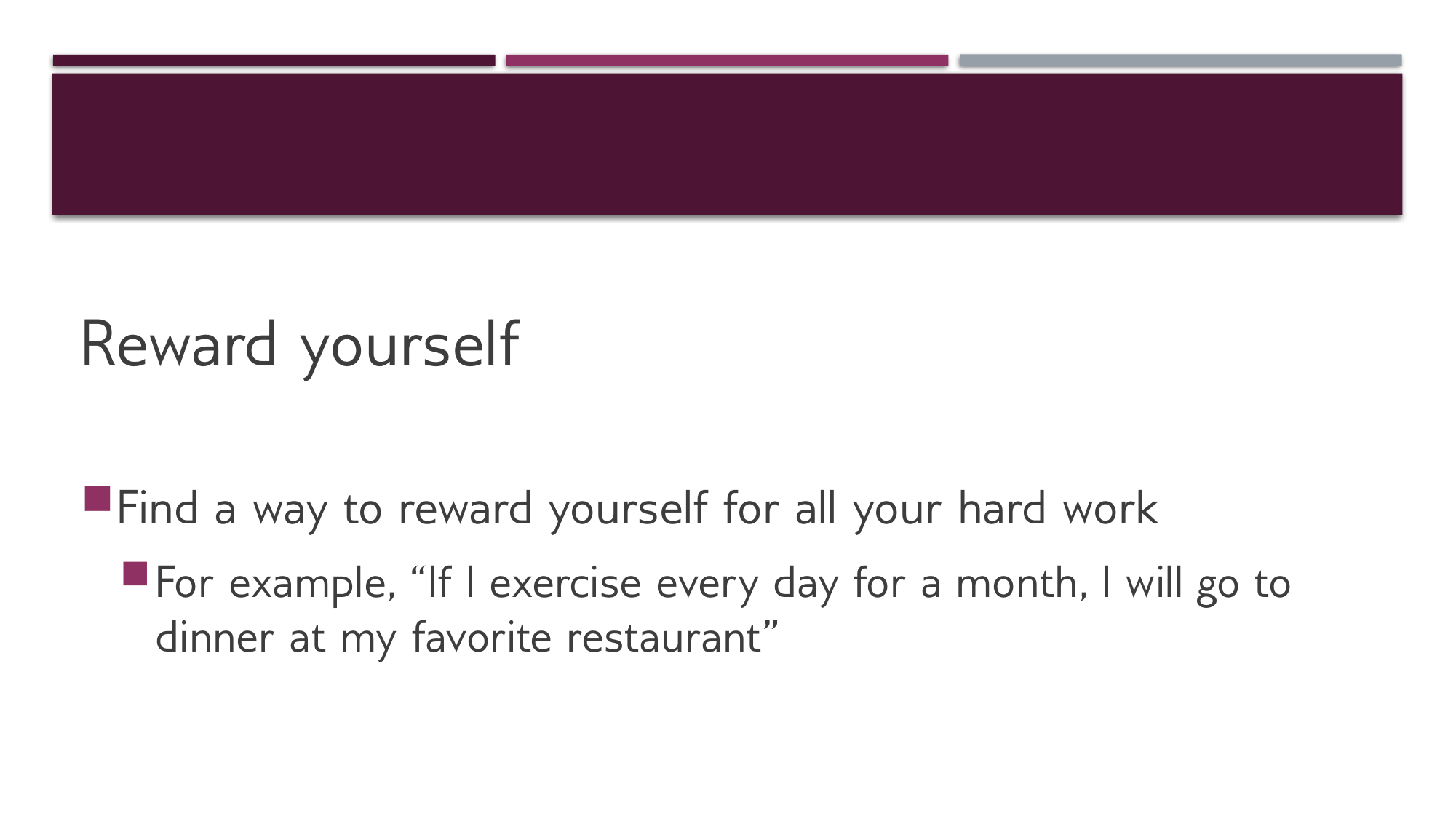

#
Reward yourself

Find a way to reward yourself for all your hard work
For example, “If I exercise every day for a month, I will go to dinner at my favorite restaurant”